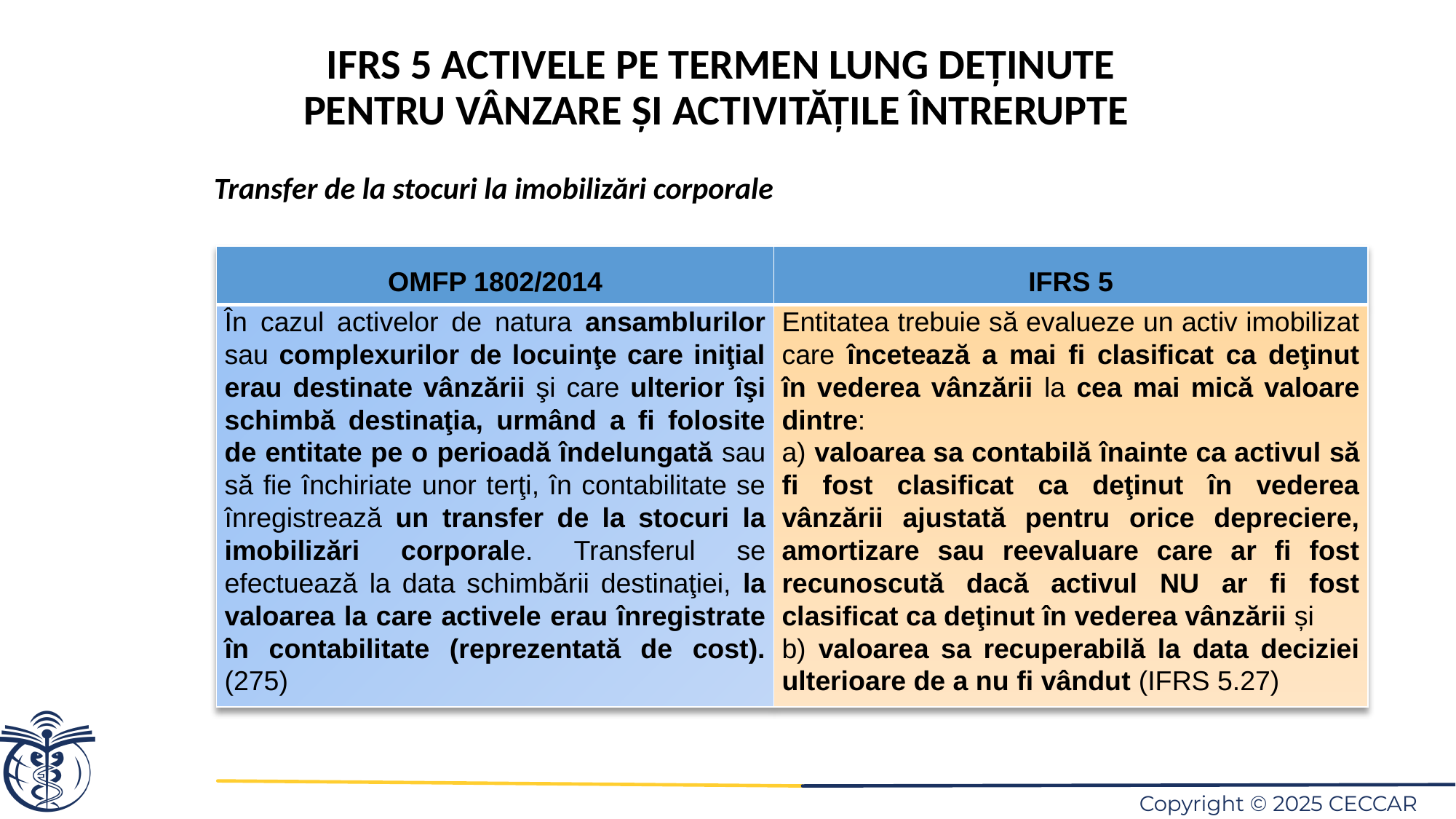

IFRS 5 Activele pe termen lung deținute pentru vânzare și activitățile întrerupte
Transfer de la stocuri la imobilizări corporale
| OMFP 1802/2014 | IFRS 5 |
| --- | --- |
| În cazul activelor de natura ansamblurilor sau complexurilor de locuinţe care iniţial erau destinate vânzării şi care ulterior îşi schimbă destinaţia, urmând a fi folosite de entitate pe o perioadă îndelungată sau să fie închiriate unor terţi, în contabilitate se înregistrează un transfer de la stocuri la imobilizări corporale. Transferul se efectuează la data schimbării destinaţiei, la valoarea la care activele erau înregistrate în contabilitate (reprezentată de cost). (275) | Entitatea trebuie să evalueze un activ imobilizat care încetează a mai fi clasificat ca deţinut în vederea vânzării la cea mai mică valoare dintre: a) valoarea sa contabilă înainte ca activul să fi fost clasificat ca deţinut în vederea vânzării ajustată pentru orice depreciere, amortizare sau reevaluare care ar fi fost recunoscută dacă activul NU ar fi fost clasificat ca deţinut în vederea vânzării și b) valoarea sa recuperabilă la data deciziei ulterioare de a nu fi vândut (IFRS 5.27) |